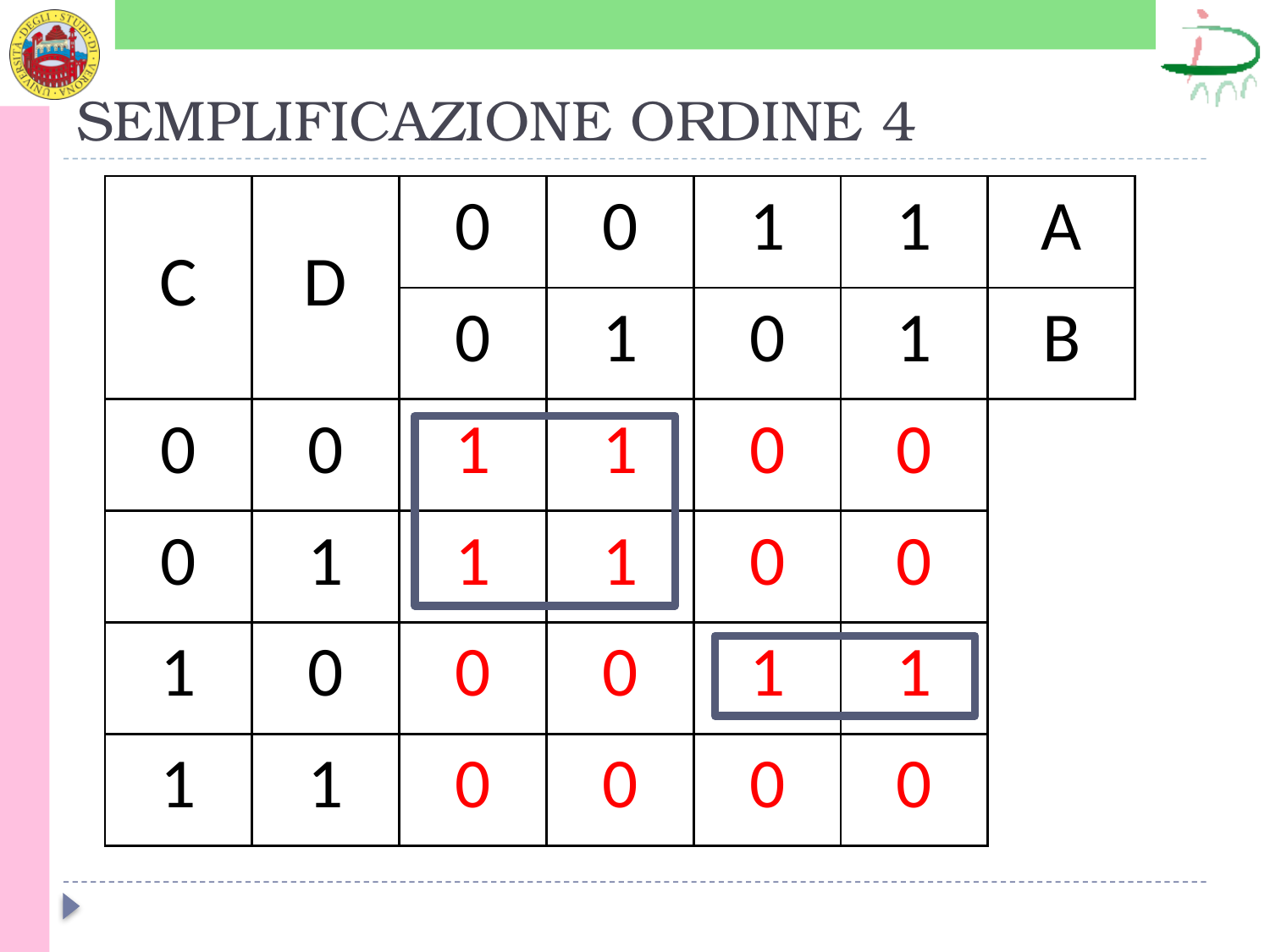

# SEMPLIFICAZIONE ORDINE 4
| C | D | 0 | 0 | 1 | 1 | A |
| --- | --- | --- | --- | --- | --- | --- |
|  |  | 0 | 1 | 0 | 1 | B |
| 0 | 0 | 1 | 1 | 0 | 0 |  |
| 0 | 1 | 1 | 1 | 0 | 0 |  |
| 1 | 0 | 0 | 0 | 1 | 1 |  |
| 1 | 1 | 0 | 0 | 0 | 0 |  |